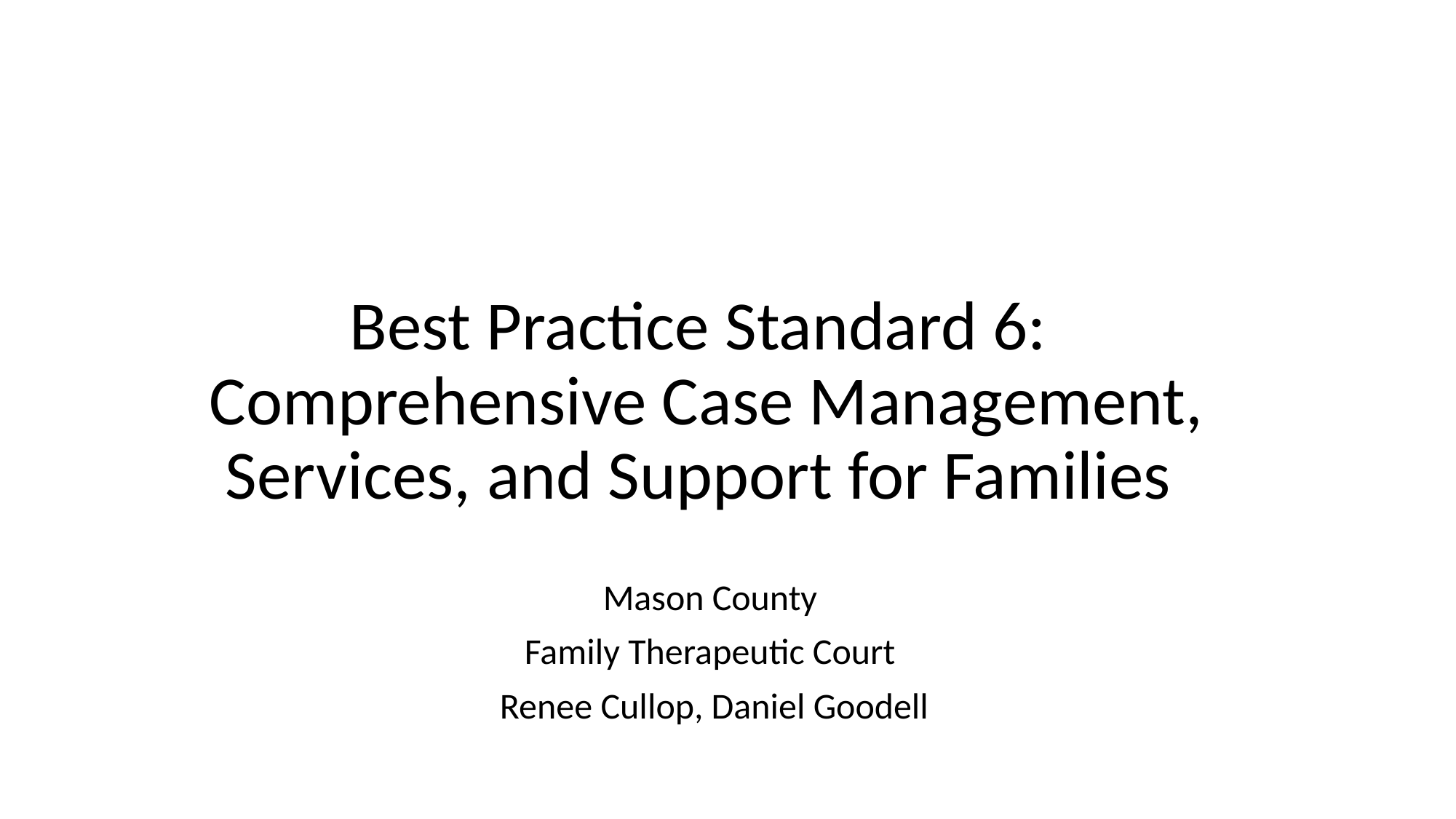

# Best Practice Standard 6: Comprehensive Case Management, Services, and Support for Families
Mason County
Family Therapeutic Court
Renee Cullop, Daniel Goodell